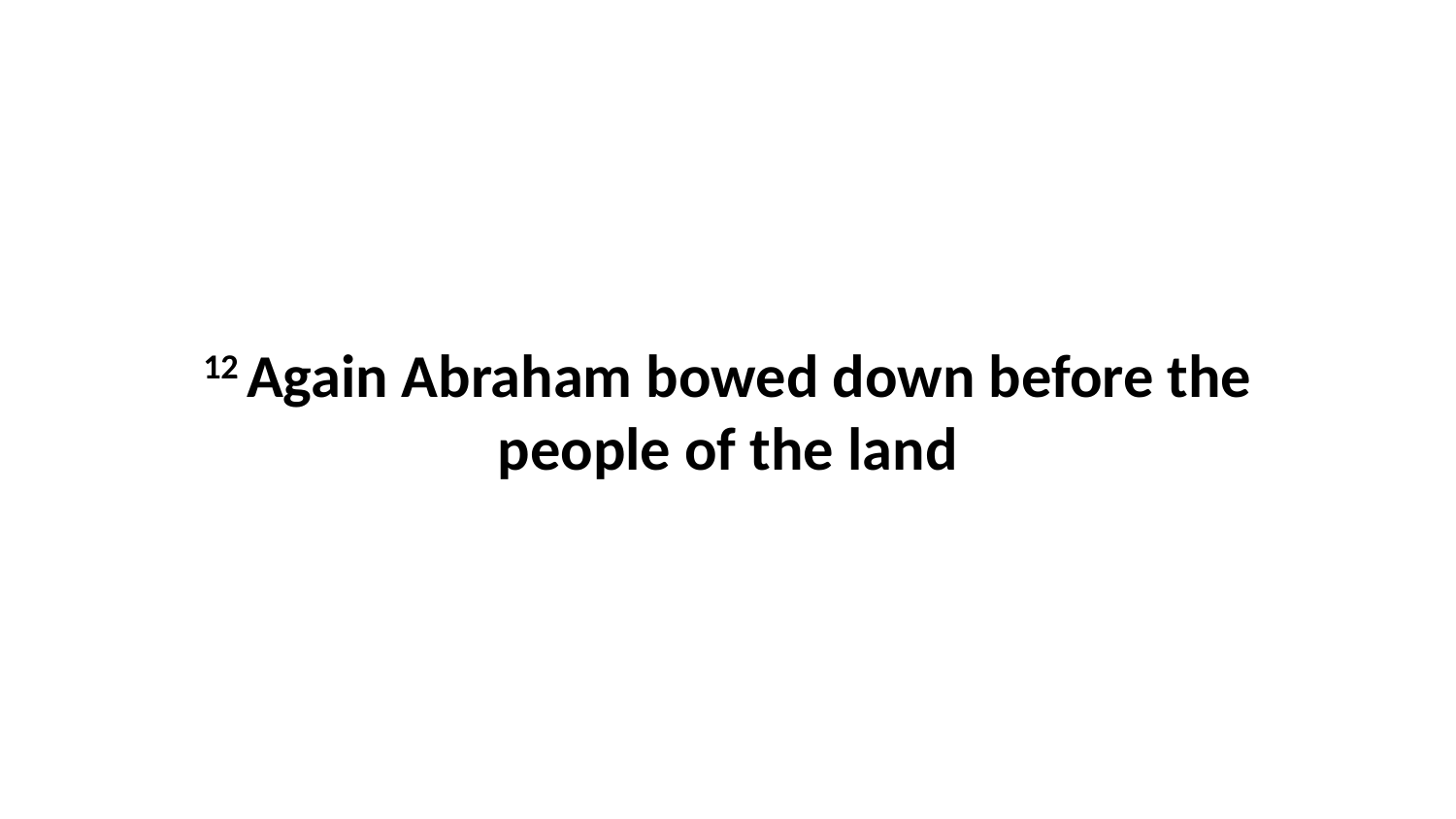

12 Again Abraham bowed down before the people of the land